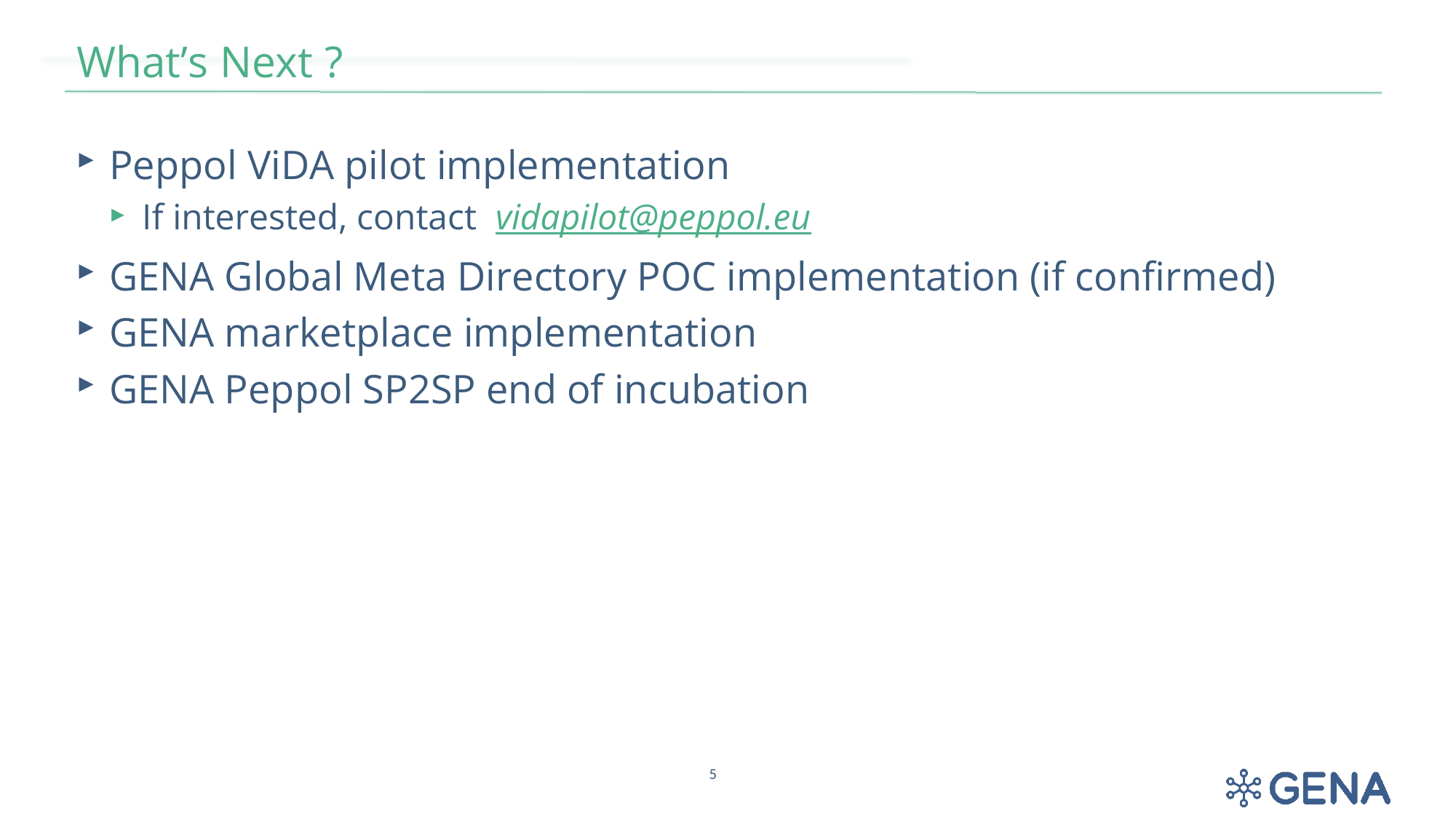

# What’s Next ?
Peppol ViDA pilot implementation
If interested, contact  vidapilot@peppol.eu
GENA Global Meta Directory POC implementation (if confirmed)
GENA marketplace implementation
GENA Peppol SP2SP end of incubation